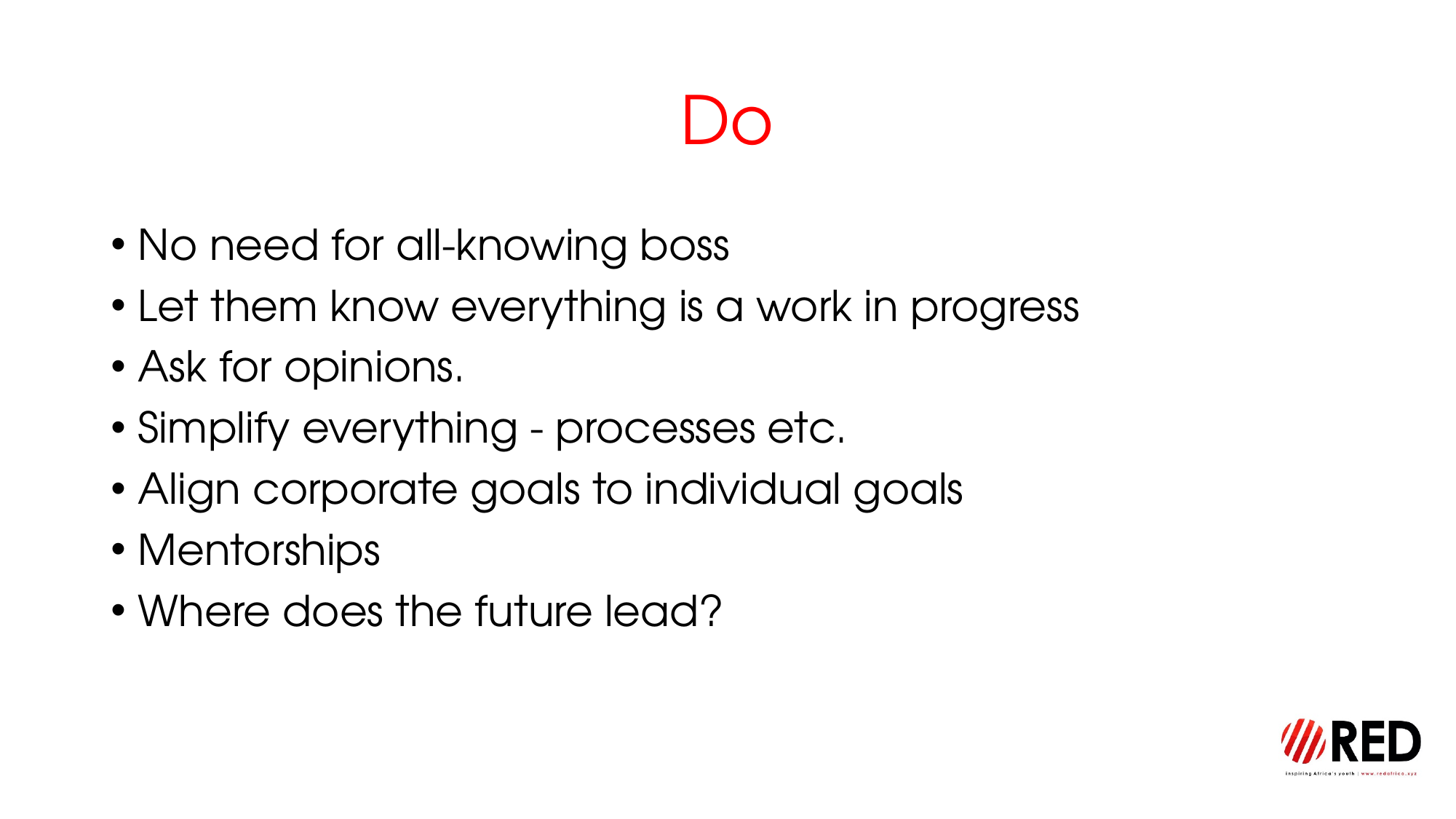

# Do
No need for all-knowing boss
Let them know everything is a work in progress
Ask for opinions.
Simplify everything - processes etc.
Align corporate goals to individual goals
Mentorships
Where does the future lead?